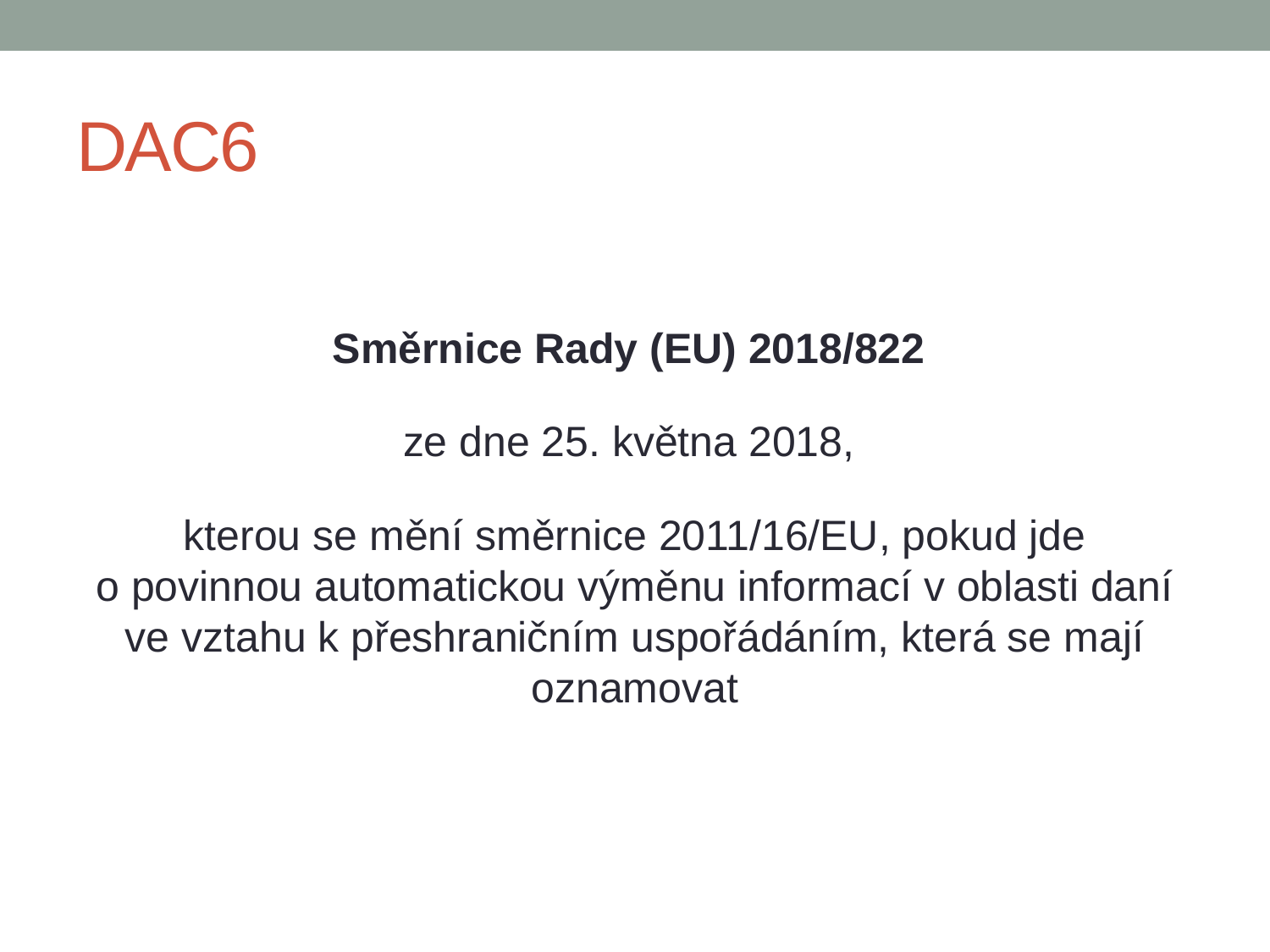

# DAC6

Směrnice Rady (EU) 2018/822
ze dne 25. května 2018,
kterou se mění směrnice 2011/16/EU, pokud jde o povinnou automatickou výměnu informací v oblasti daní ve vztahu k přeshraničním uspořádáním, která se mají oznamovat